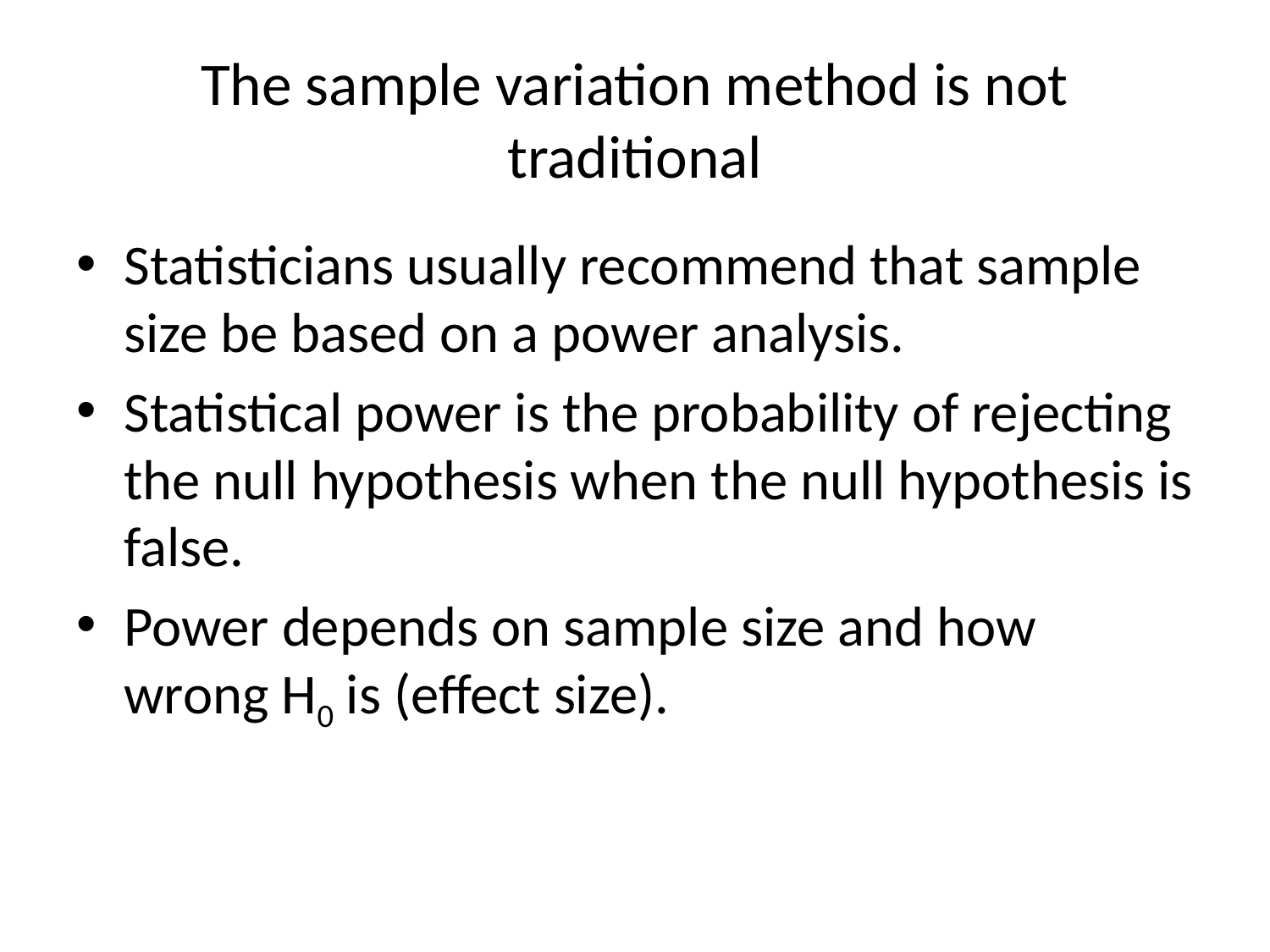

# The sample variation method is not traditional
Statisticians usually recommend that sample size be based on a power analysis.
Statistical power is the probability of rejecting the null hypothesis when the null hypothesis is false.
Power depends on sample size and how wrong H0 is (effect size).